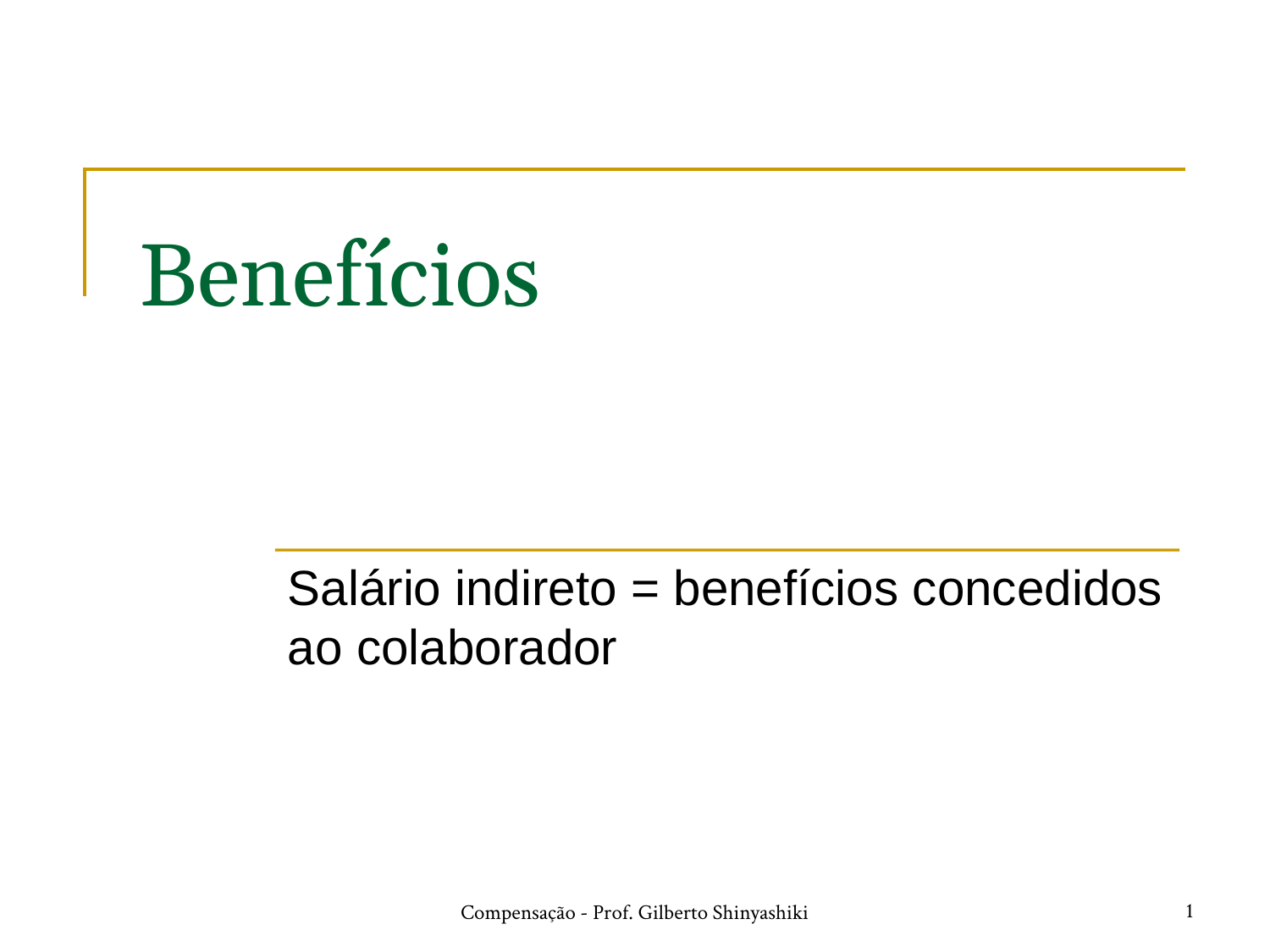

# Benefícios
Salário indireto = benefícios concedidos ao colaborador
Compensação - Prof. Gilberto Shinyashiki
1